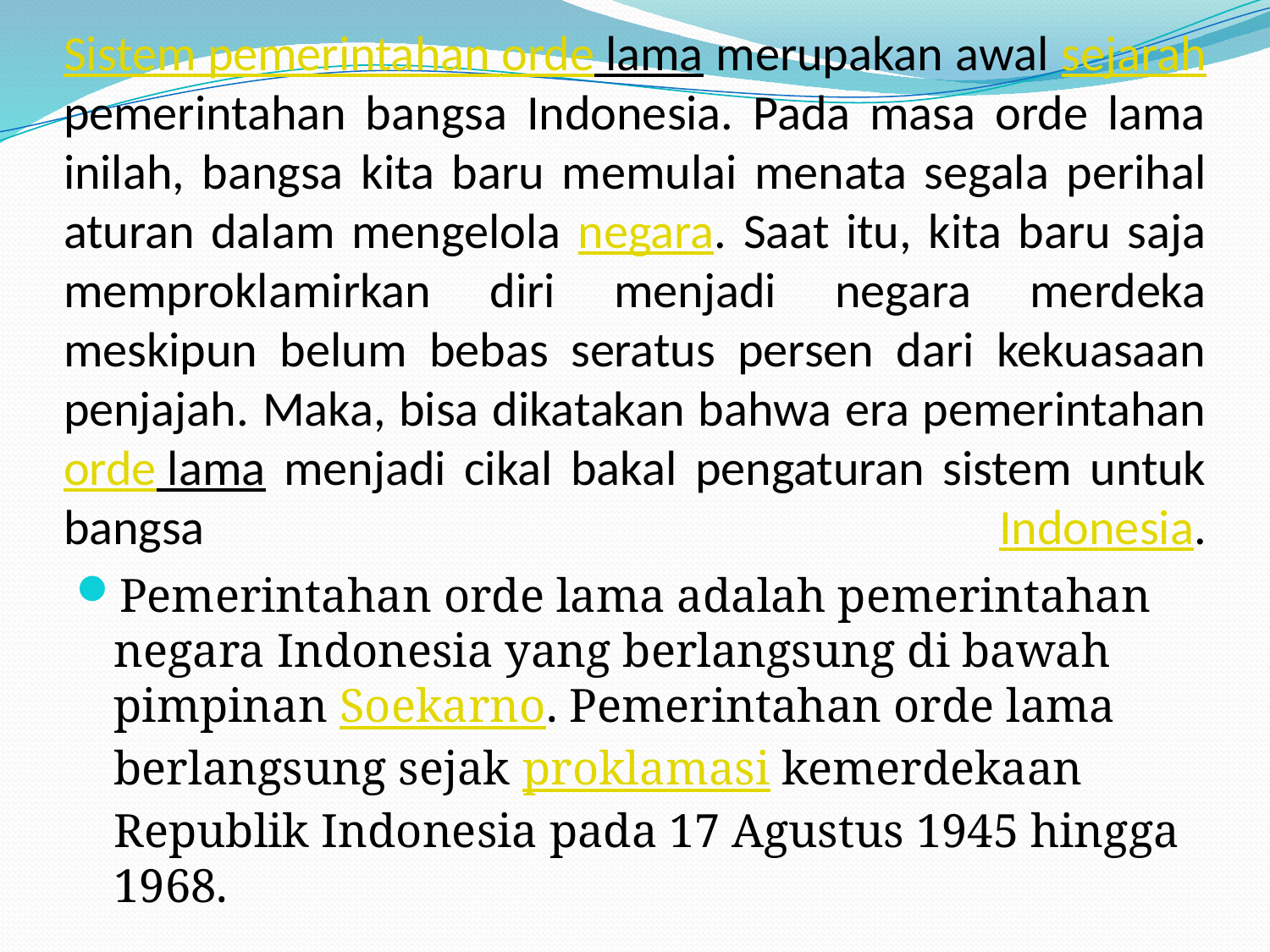

# Sistem pemerintahan orde lama merupakan awal sejarah pemerintahan bangsa Indonesia. Pada masa orde lama inilah, bangsa kita baru memulai menata segala perihal aturan dalam mengelola negara. Saat itu, kita baru saja memproklamirkan diri menjadi negara merdeka meskipun belum bebas seratus persen dari kekuasaan penjajah. Maka, bisa dikatakan bahwa era pemerintahan orde lama menjadi cikal bakal pengaturan sistem untuk bangsa Indonesia.
Pemerintahan orde lama adalah pemerintahan negara Indonesia yang berlangsung di bawah pimpinan Soekarno. Pemerintahan orde lama berlangsung sejak proklamasi kemerdekaan Republik Indonesia pada 17 Agustus 1945 hingga 1968.